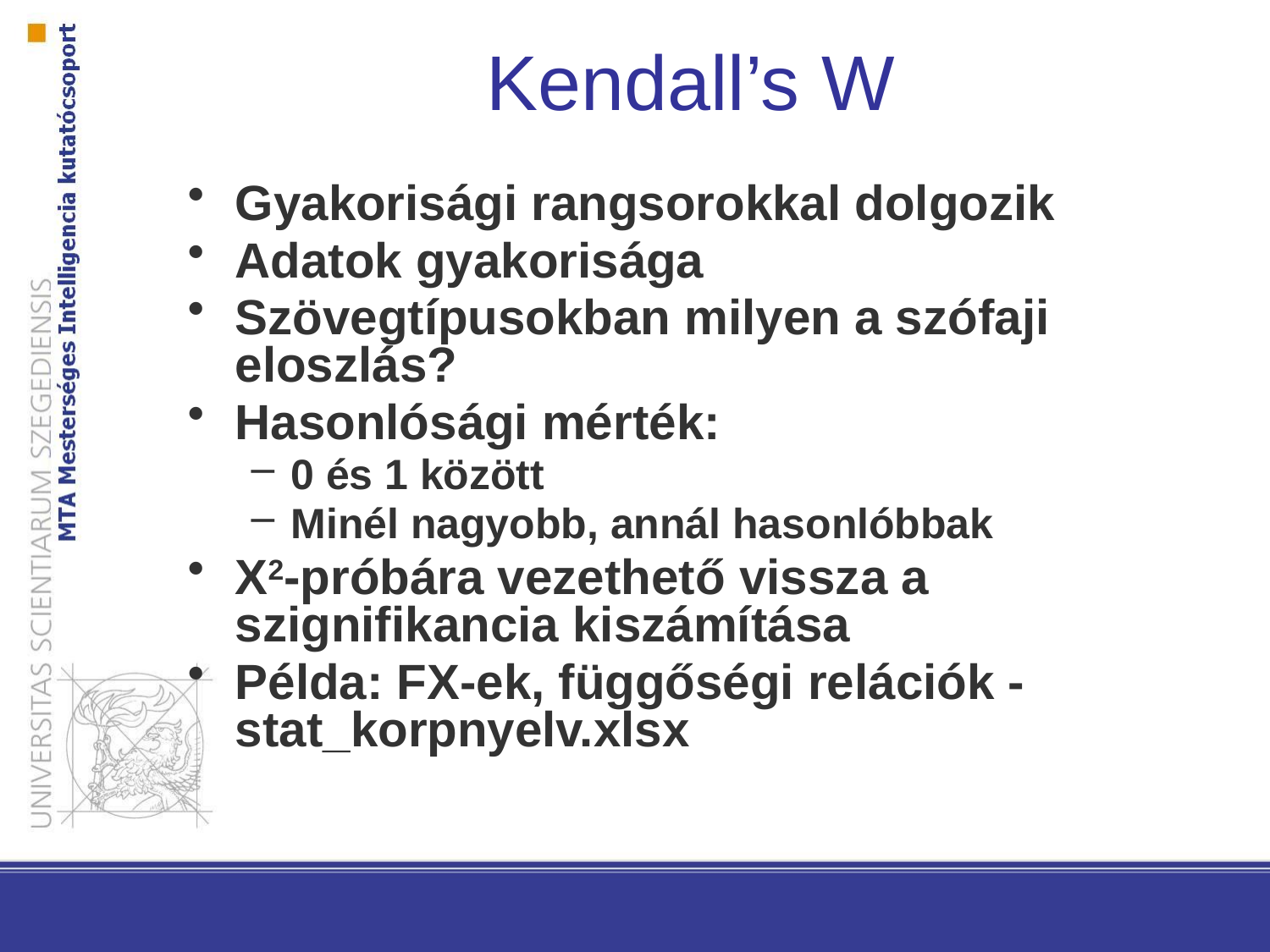

Kendall’s W
Gyakorisági rangsorokkal dolgozik
Adatok gyakorisága
Szövegtípusokban milyen a szófaji eloszlás?
Hasonlósági mérték:
0 és 1 között
Minél nagyobb, annál hasonlóbbak
Χ2-próbára vezethető vissza a szignifikancia kiszámítása
Példa: FX-ek, függőségi relációk - stat_korpnyelv.xlsx